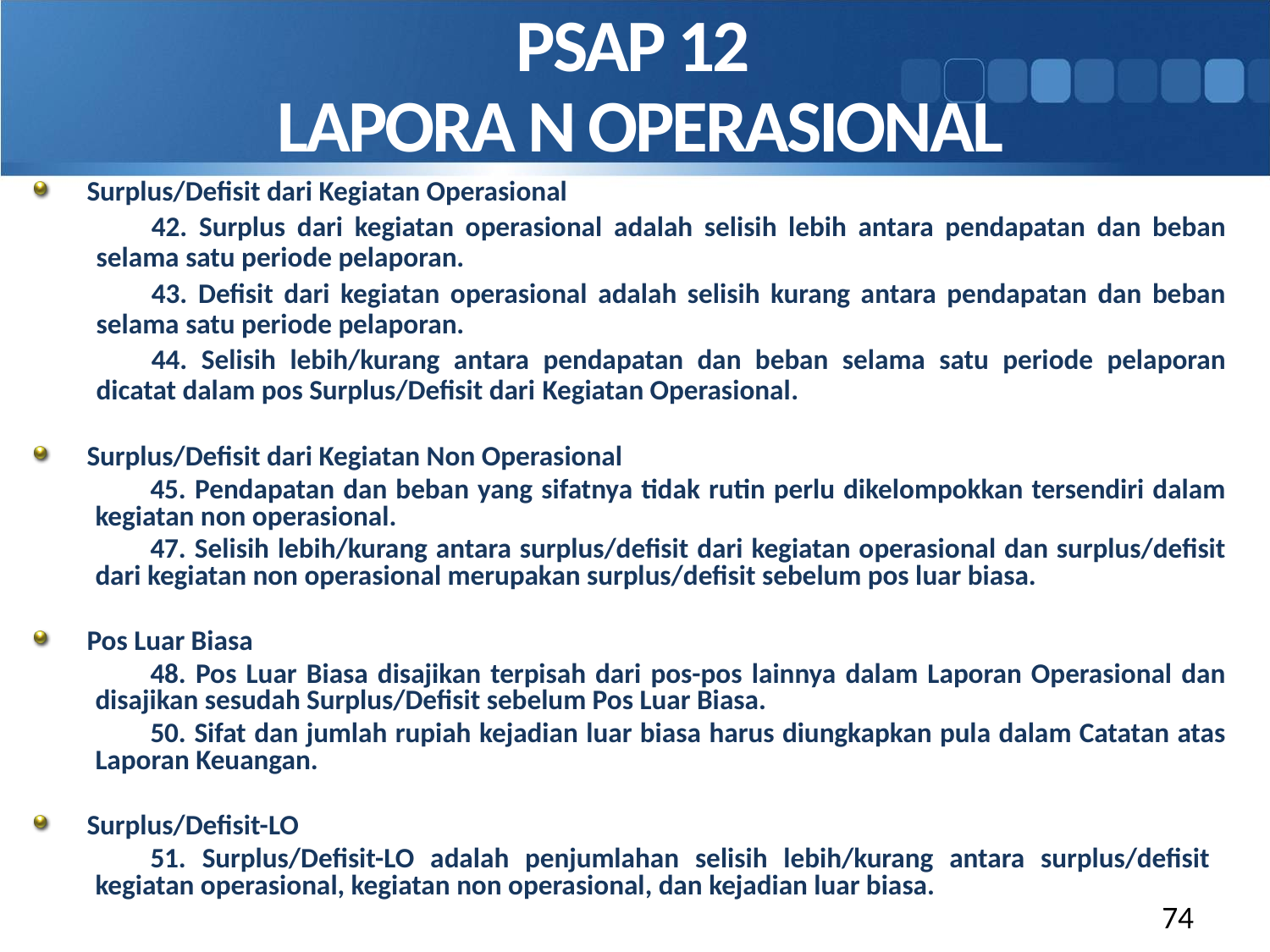

PSAP 12
LAPORA N OPERASIONAL
Surplus/Defisit dari Kegiatan Operasional
42. Surplus dari kegiatan operasional adalah selisih lebih antara pendapatan dan beban selama satu periode pelaporan.
43. Defisit dari kegiatan operasional adalah selisih kurang antara pendapatan dan beban selama satu periode pelaporan.
44. Selisih lebih/kurang antara pendapatan dan beban selama satu periode pelaporan dicatat dalam pos Surplus/Defisit dari Kegiatan Operasional.

Surplus/Defisit dari Kegiatan Non Operasional
45. Pendapatan dan beban yang sifatnya tidak rutin perlu dikelompokkan tersendiri dalam kegiatan non operasional.
47. Selisih lebih/kurang antara surplus/defisit dari kegiatan operasional dan surplus/defisit dari kegiatan non operasional merupakan surplus/defisit sebelum pos luar biasa.

Pos Luar Biasa
48. Pos Luar Biasa disajikan terpisah dari pos-pos lainnya dalam Laporan Operasional dan disajikan sesudah Surplus/Defisit sebelum Pos Luar Biasa.
50. Sifat dan jumlah rupiah kejadian luar biasa harus diungkapkan pula dalam Catatan atas Laporan Keuangan.

Surplus/Defisit-LO
51. Surplus/Defisit-LO adalah penjumlahan selisih lebih/kurang antara surplus/defisit  kegiatan operasional, kegiatan non operasional, dan kejadian luar biasa.
74